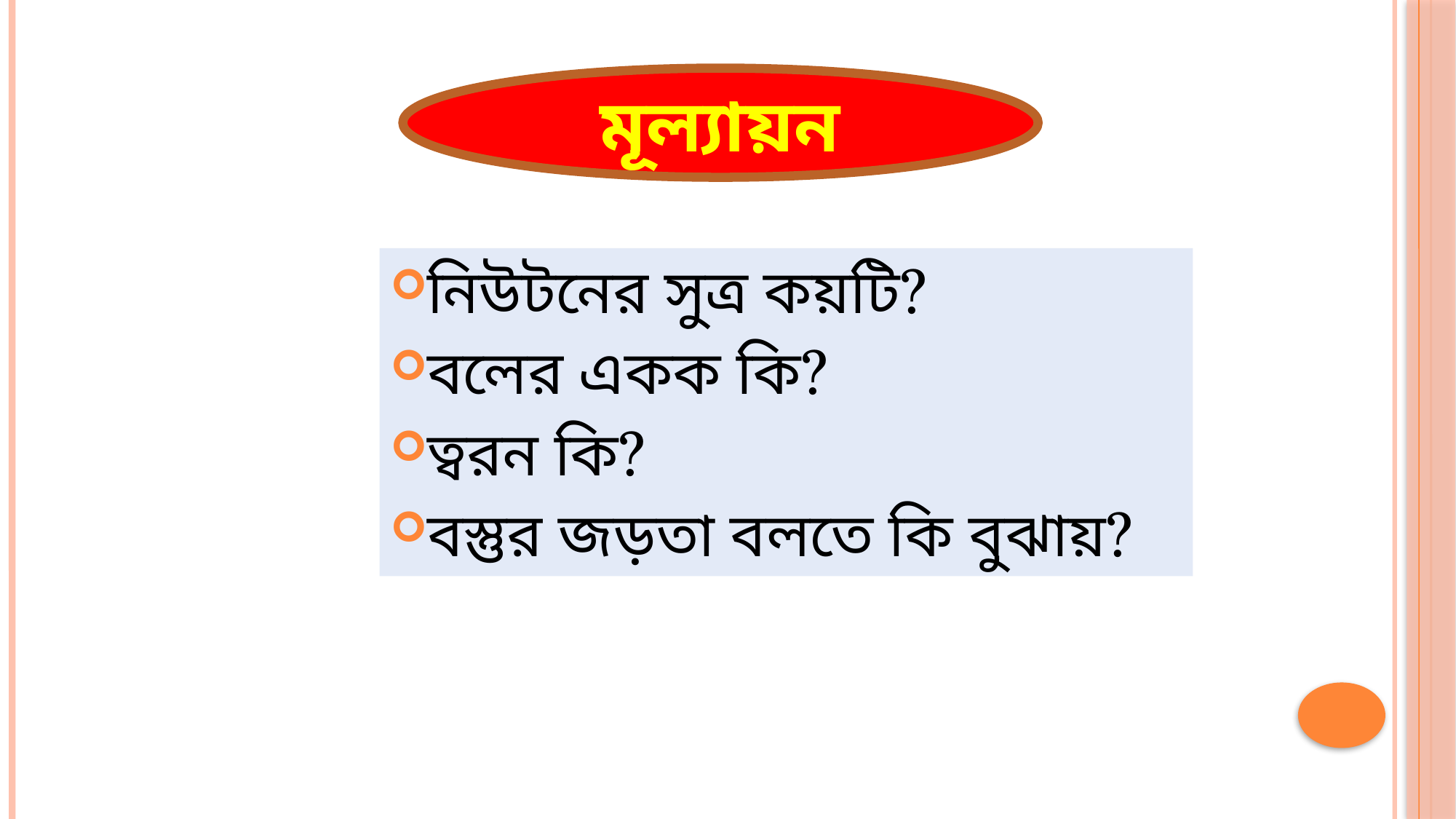

মূল্যায়ন
নিউটনের সুত্র কয়টি?
বলের একক কি?
ত্বরন কি?
বস্তুর জড়তা বলতে কি বুঝায়?